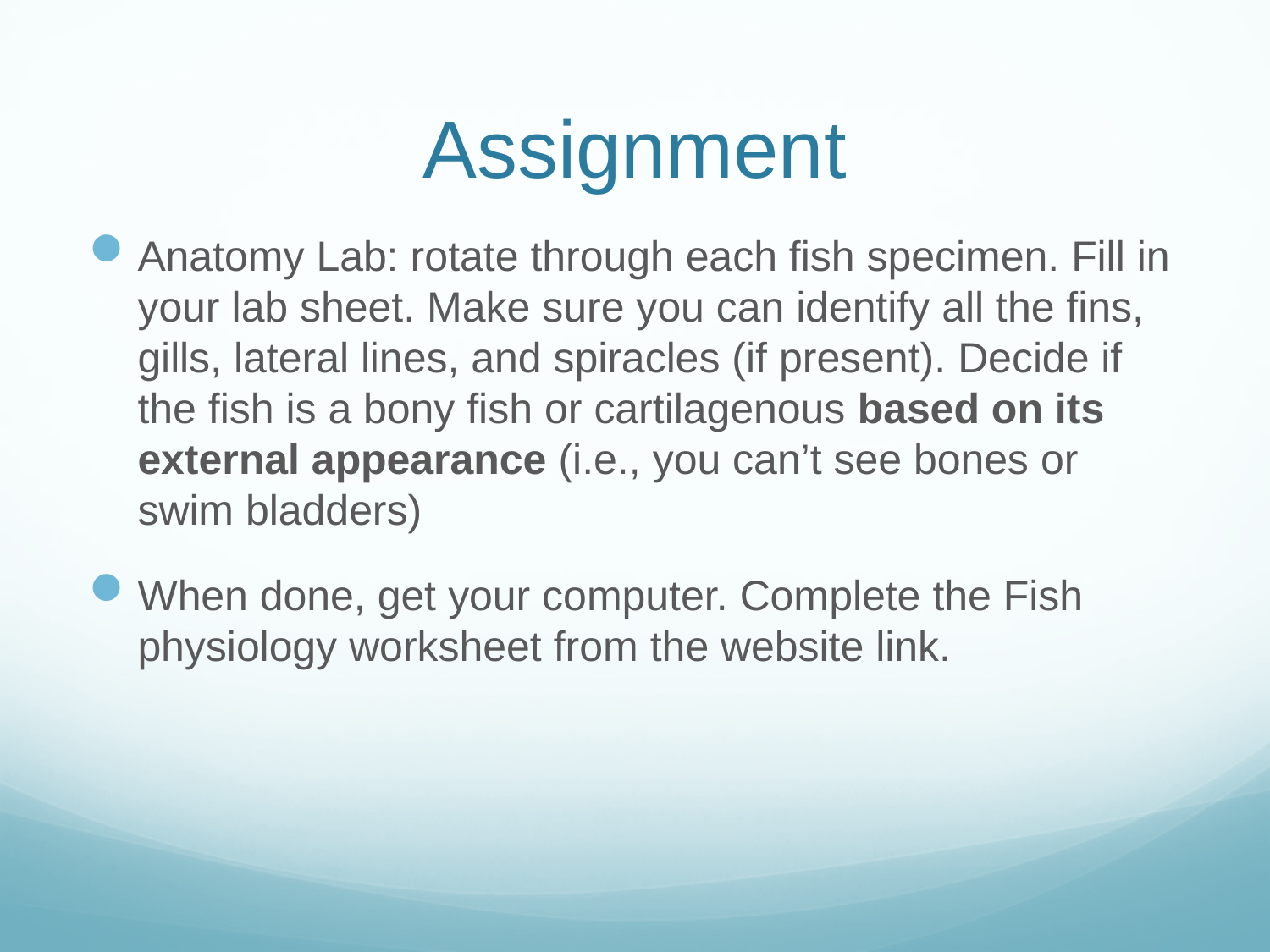

# Assignment
Anatomy Lab: rotate through each fish specimen. Fill in your lab sheet. Make sure you can identify all the fins, gills, lateral lines, and spiracles (if present). Decide if the fish is a bony fish or cartilagenous based on its external appearance (i.e., you can’t see bones or swim bladders)
When done, get your computer. Complete the Fish physiology worksheet from the website link.